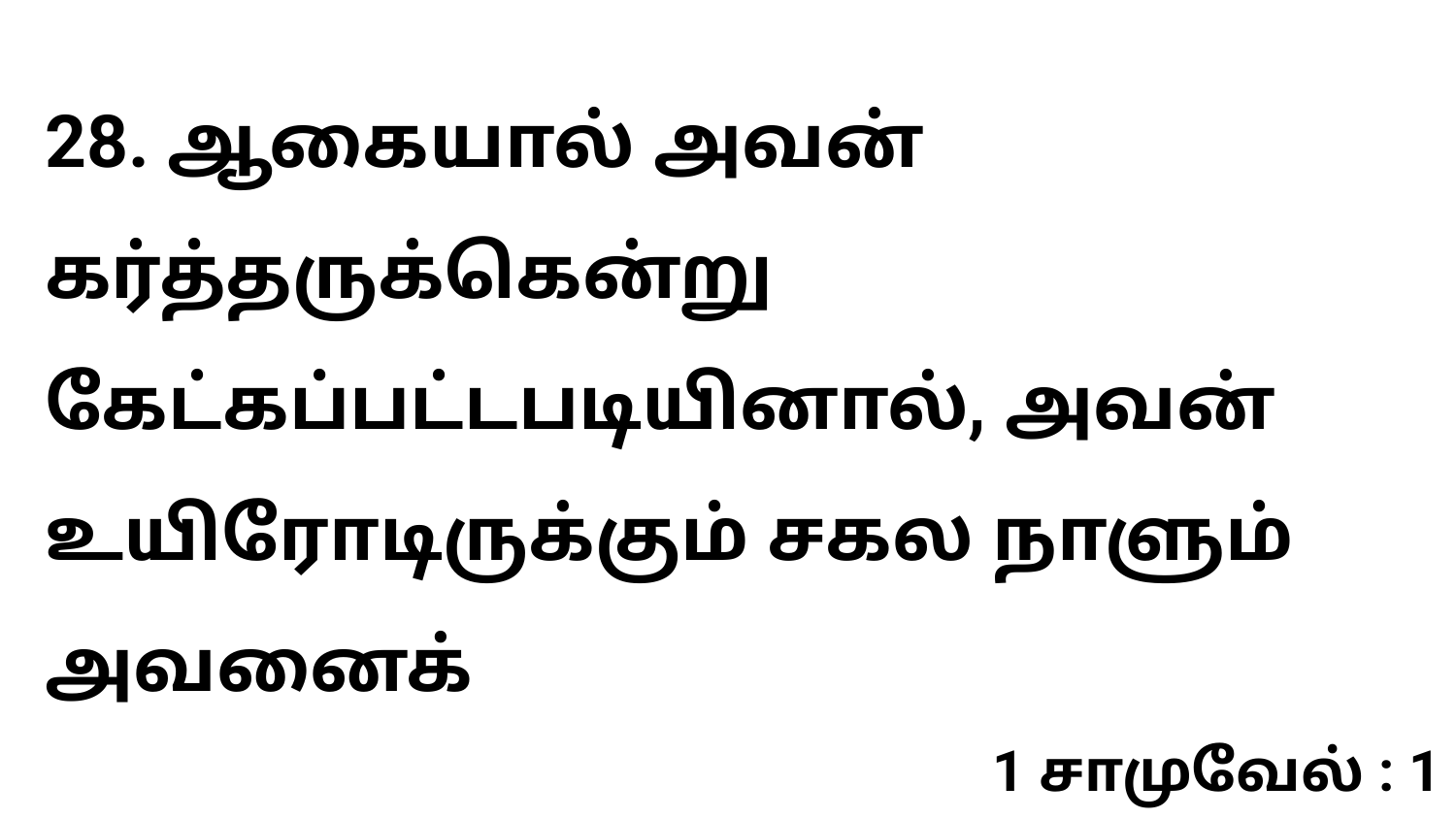

28. ஆகையால் அவன் கர்த்தருக்கென்று கேட்கப்பட்டபடியினால், அவன் உயிரோடிருக்கும் சகல நாளும் அவனைக்
1 சாமுவேல் : 1